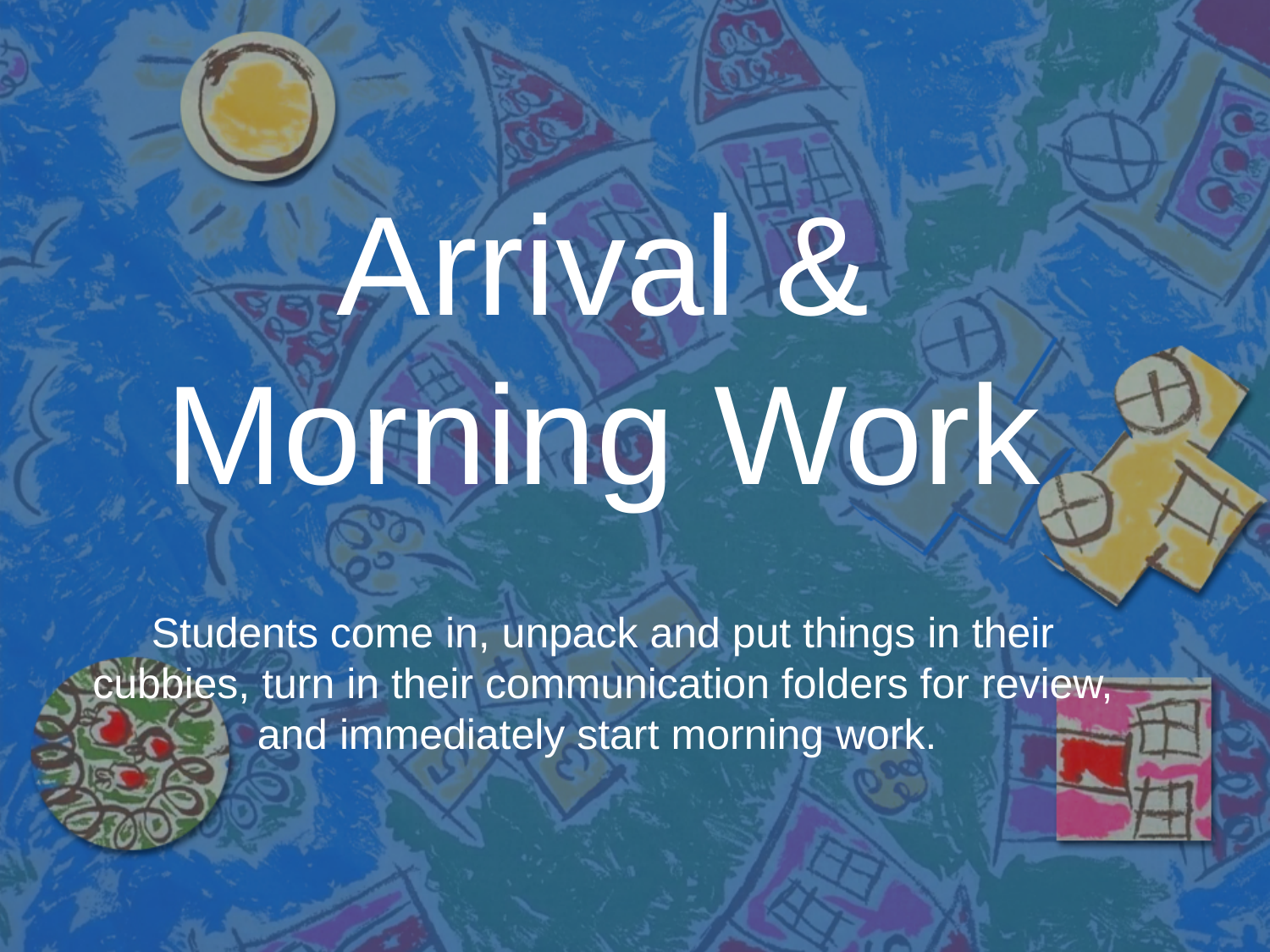

# Arrival & Morning Work

Students come in, unpack and put things in their cubbies, turn in their communication folders for review, and immediately start morning work.